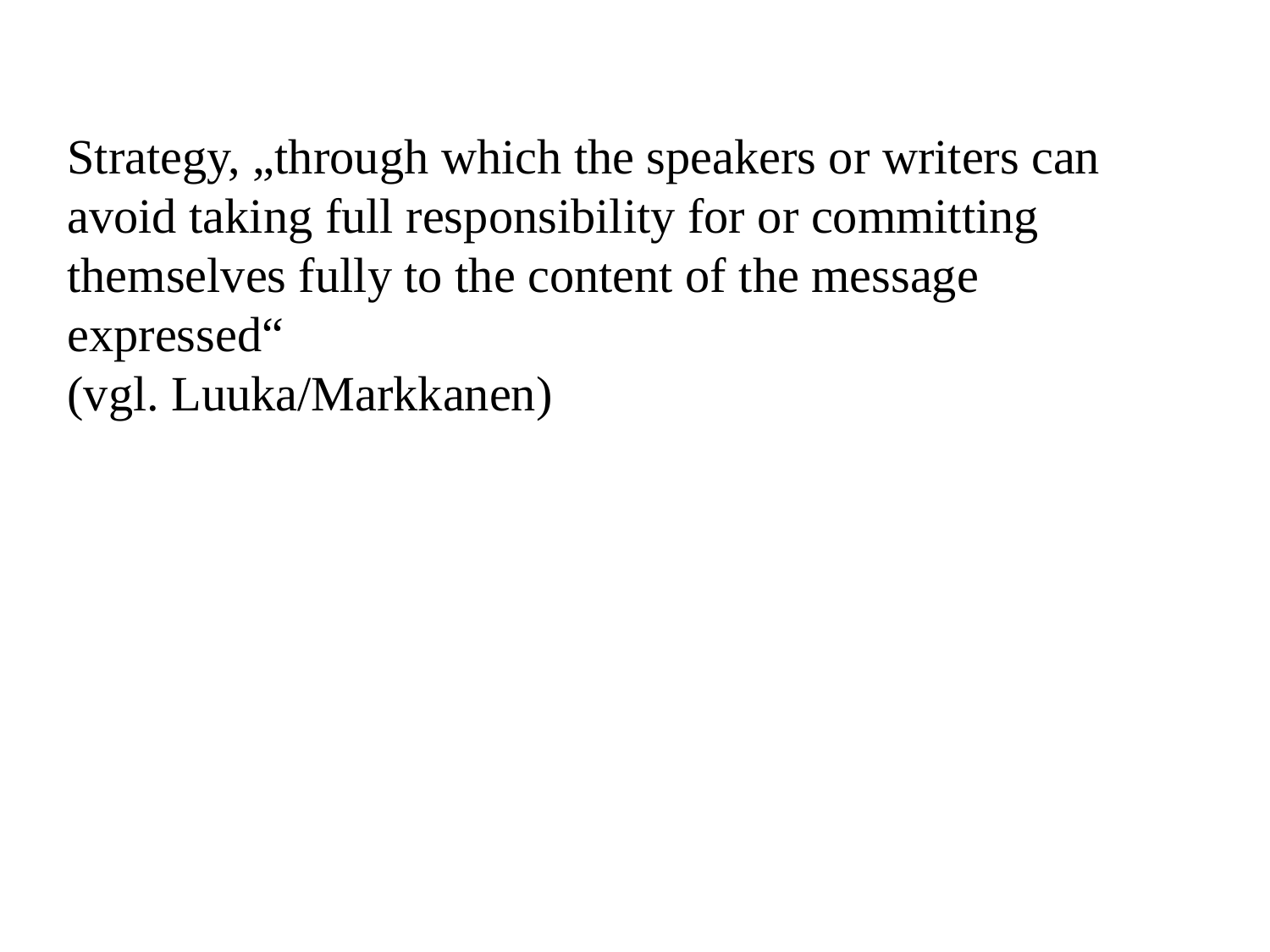

Strategy, „through which the speakers or writers can avoid taking full responsibility for or committing themselves fully to the content of the message expressed“
(vgl. Luuka/Markkanen)